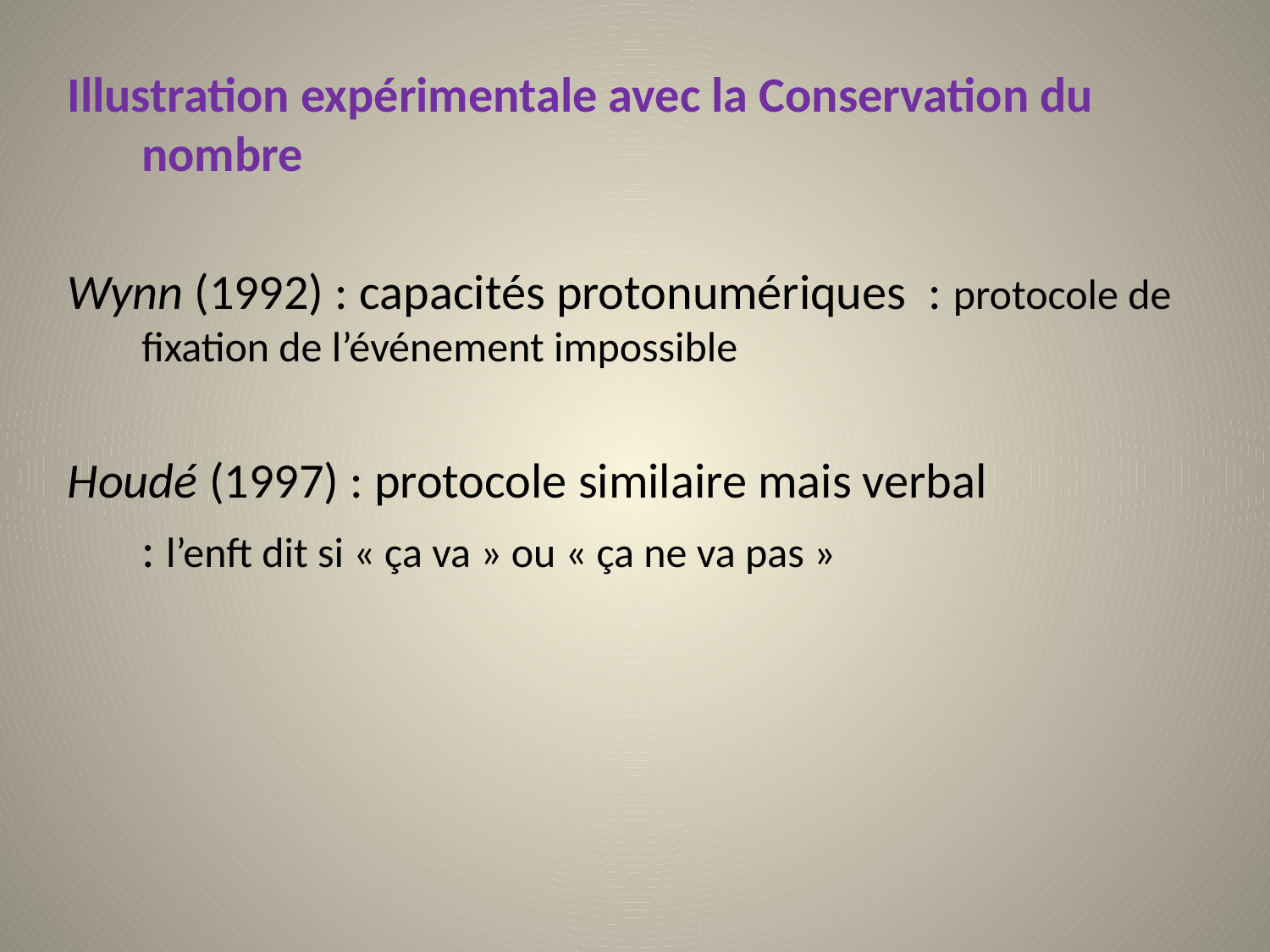

Illustration expérimentale avec la Conservation du nombre

Wynn (1992) : capacités protonumériques  : protocole de fixation de l’événement impossible

Houdé (1997) : protocole similaire mais verbal
	: l’enft dit si « ça va » ou « ça ne va pas »